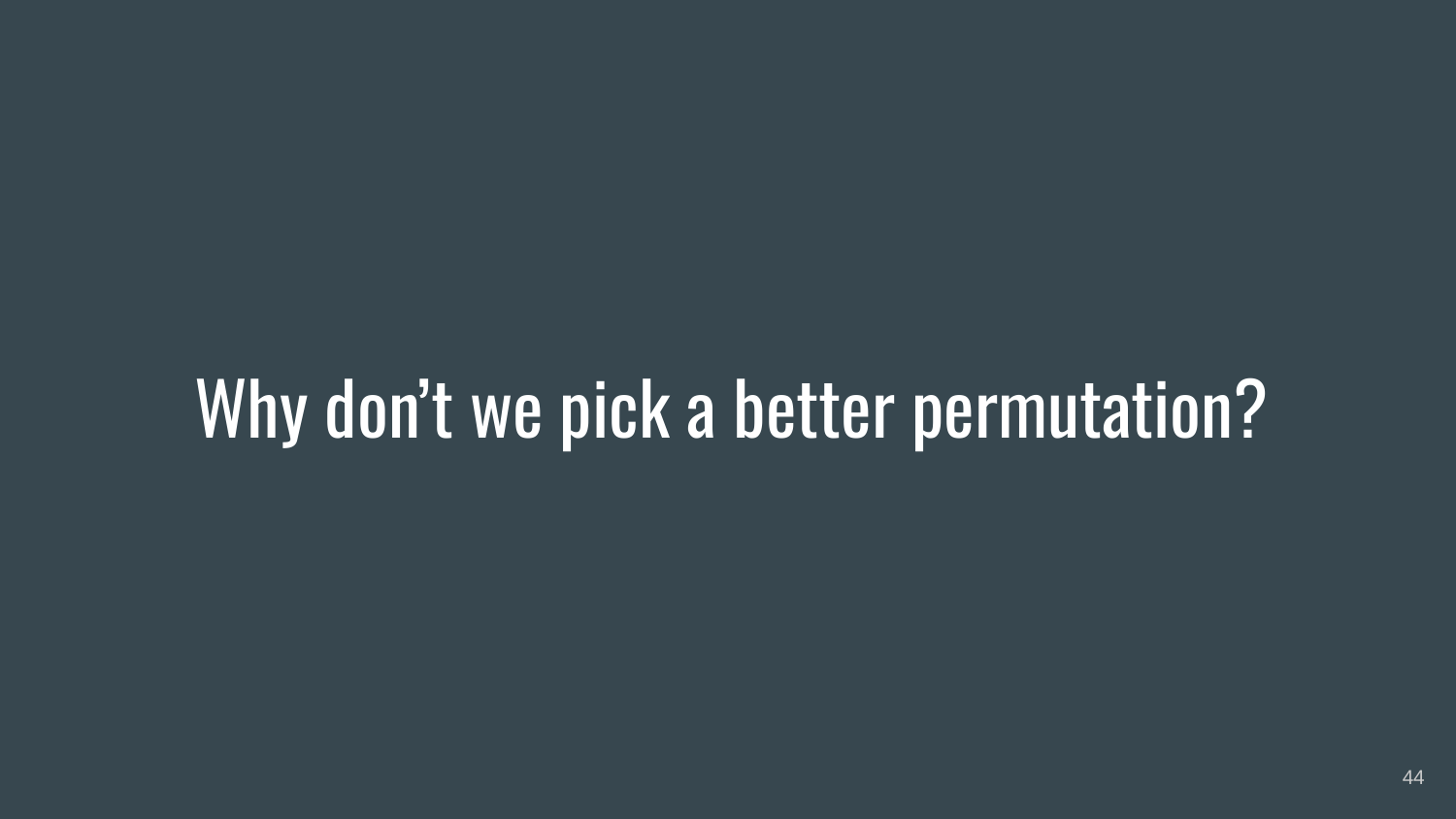

# Why don’t we pick a better permutation?
44